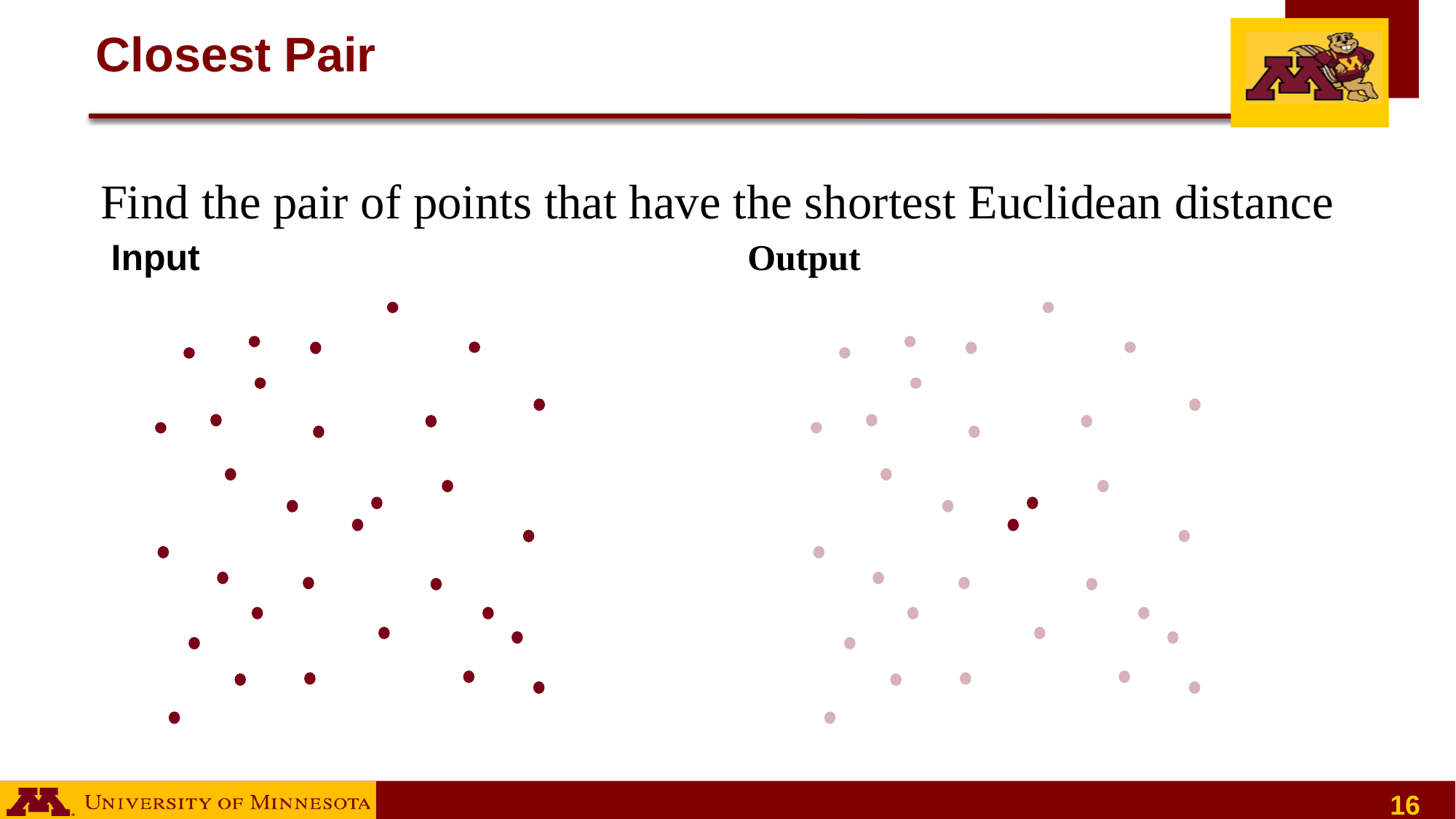

# Closest Pair
Find the pair of points that have the shortest Euclidean distance
Input
Output